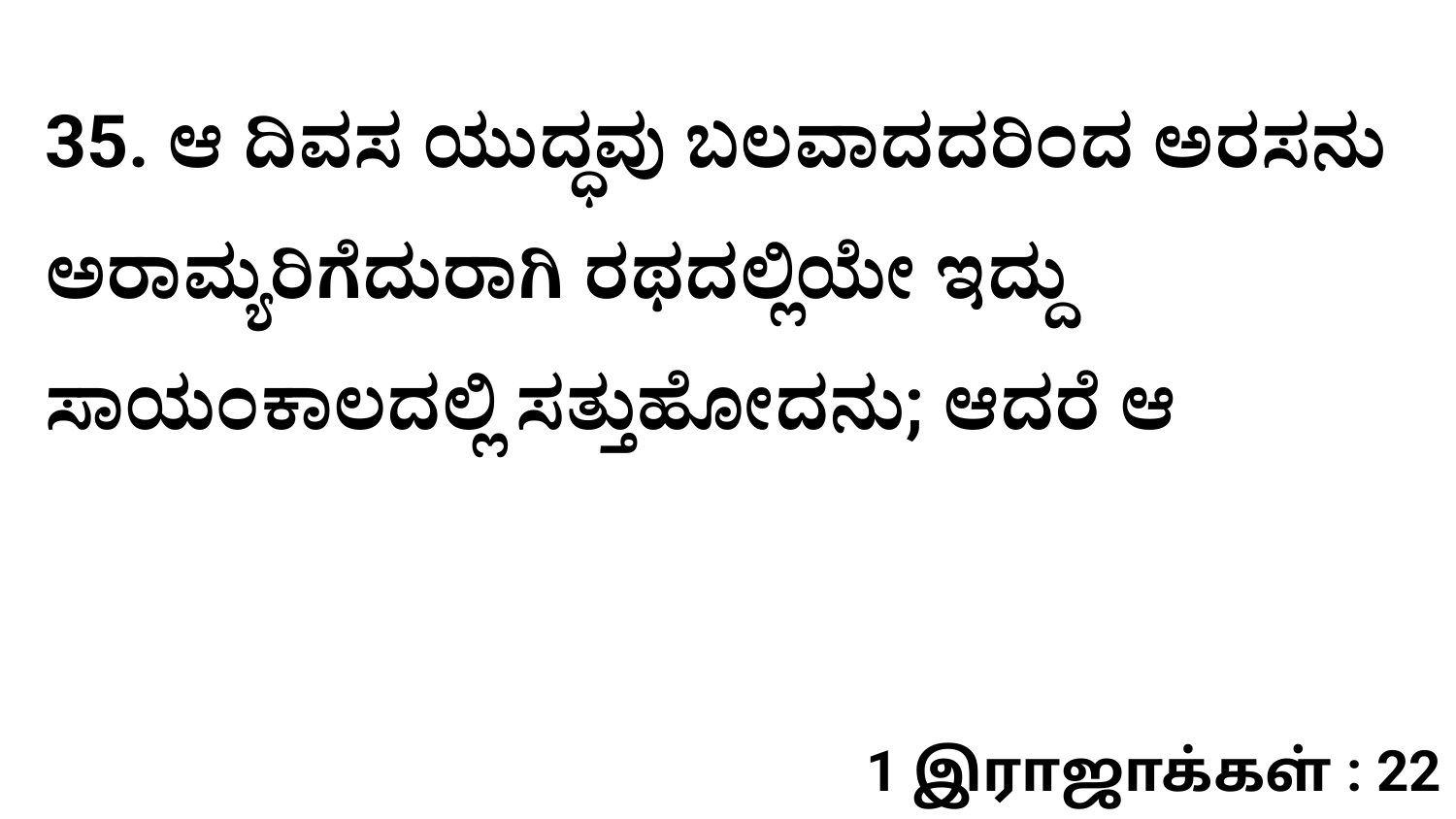

35. ಆ ದಿವಸ ಯುದ್ಧವು ಬಲವಾದದರಿಂದ ಅರಸನು ಅರಾಮ್ಯರಿಗೆದುರಾಗಿ ರಥದಲ್ಲಿಯೇ ಇದ್ದು ಸಾಯಂಕಾಲದಲ್ಲಿ ಸತ್ತುಹೋದನು; ಆದರೆ ಆ
1 இராஜாக்கள் : 22